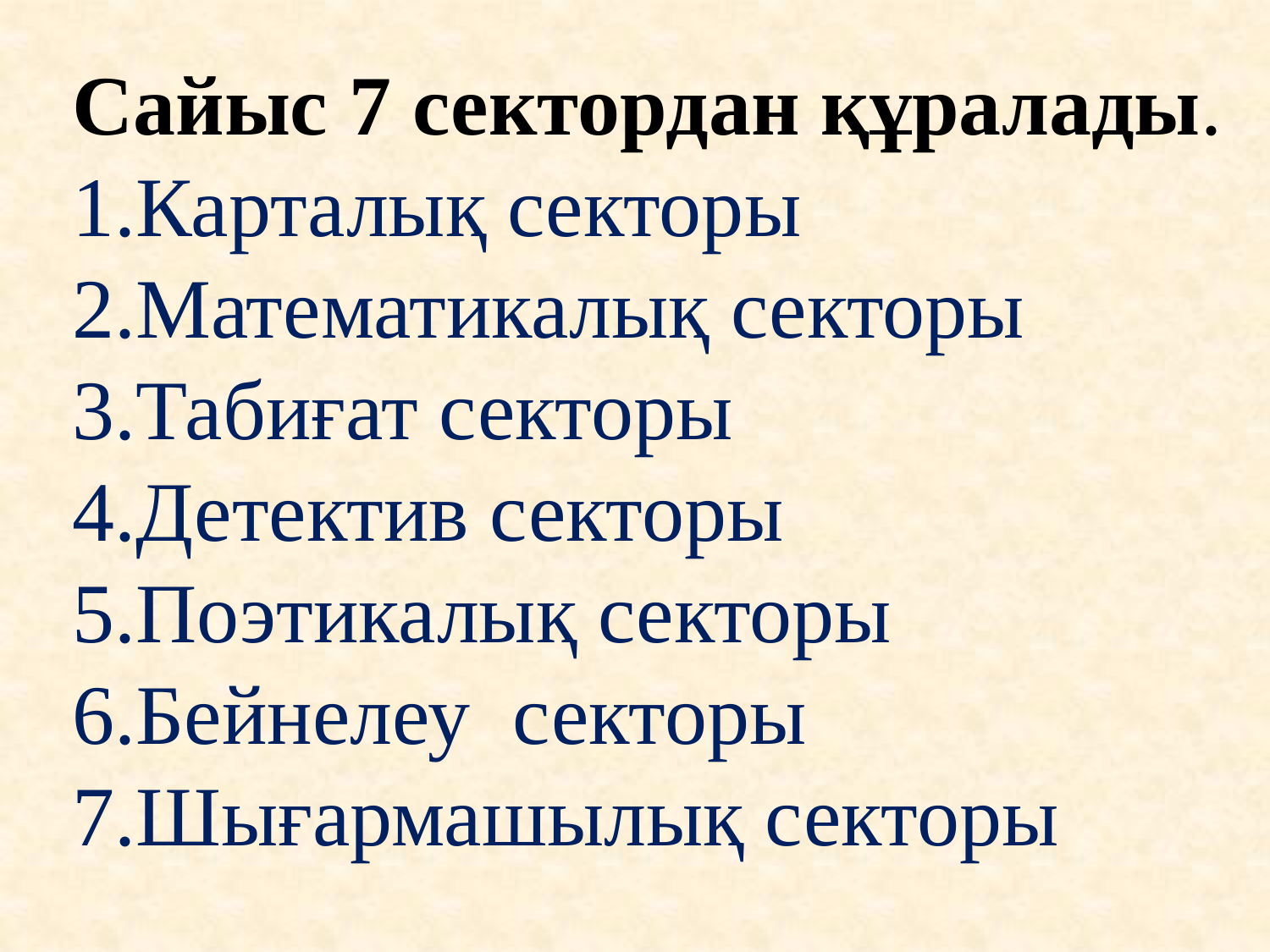

Сайыс 7 сектордан құралады.
1.Карталық секторы
2.Математикалық секторы
3.Табиғат секторы
4.Детектив секторы
5.Поэтикалық секторы
6.Бейнелеу  секторы
7.Шығармашылық секторы